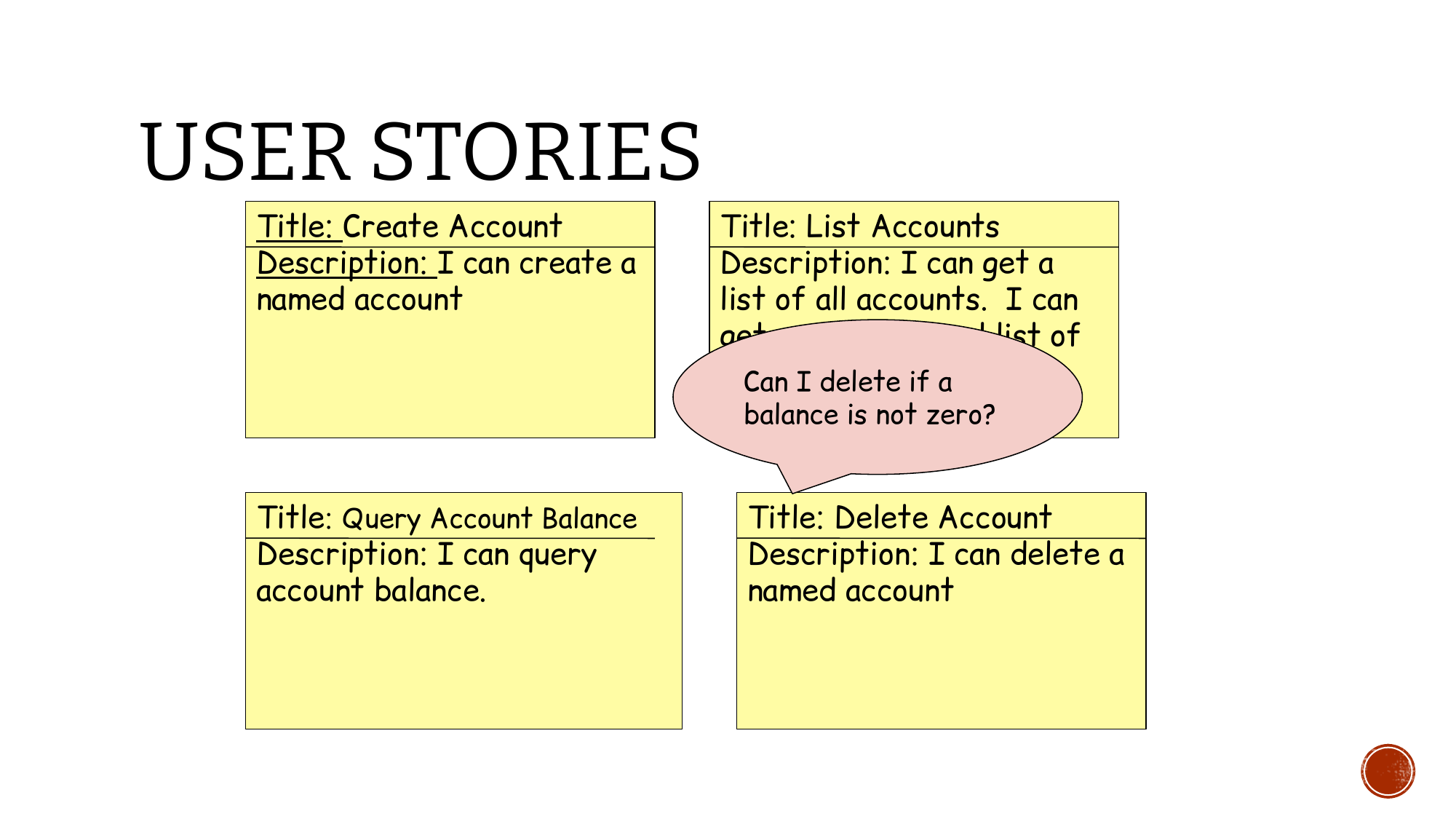

# User Stories
Title: Create Account
Description: I can create a named account
Title: List Accounts
Description: I can get a list of all accounts.  I can get an alphabetical list of all accounts.
Can I delete if a balance is not zero?
Title: Query Account Balance
Description: I can query account balance.
Title: Delete Account
Description: I can delete a named account